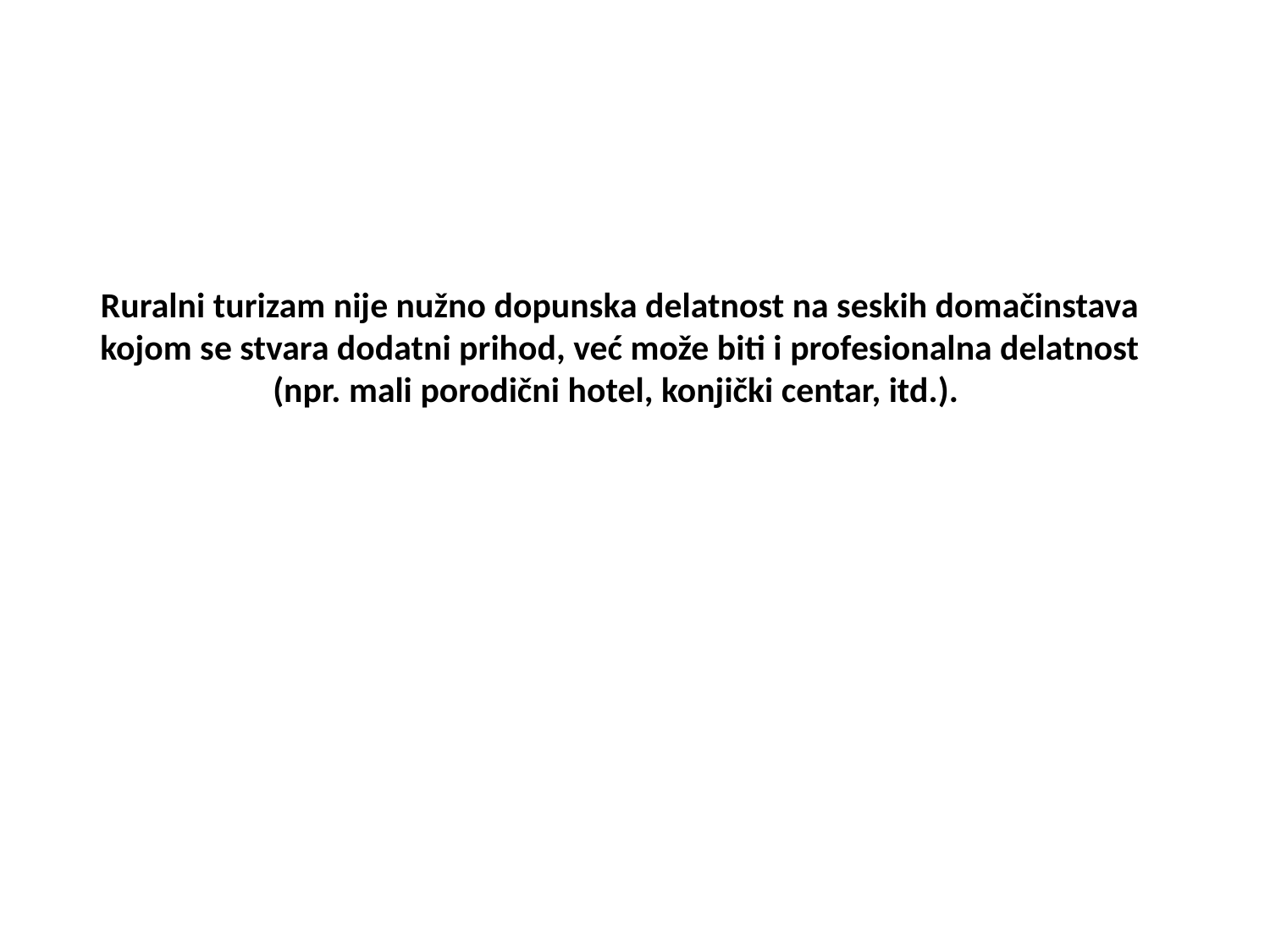

Ruralni turizam nije nužno dopunska delatnost na seskih domačinstava kojom se stvara dodatni prihod, već može biti i profesionalna delatnost (npr. mali porodični hotel, konjički centar, itd.).